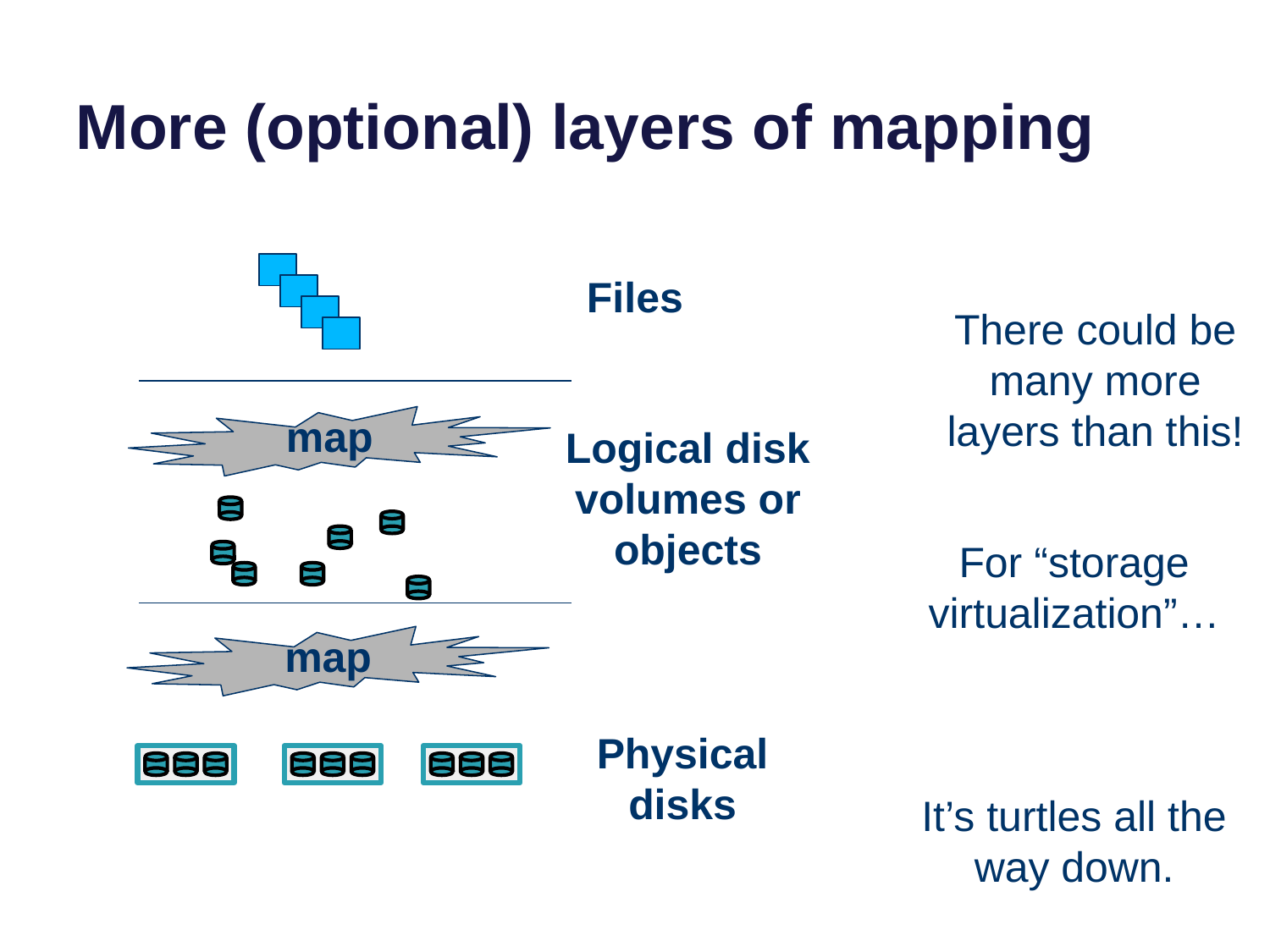

# More (optional) layers of mapping

Files

There could be many more layers than this!

map

Logical disk volumes or objects

For “storage virtualization”…

map

Physical disks

It’s turtles all the way down.